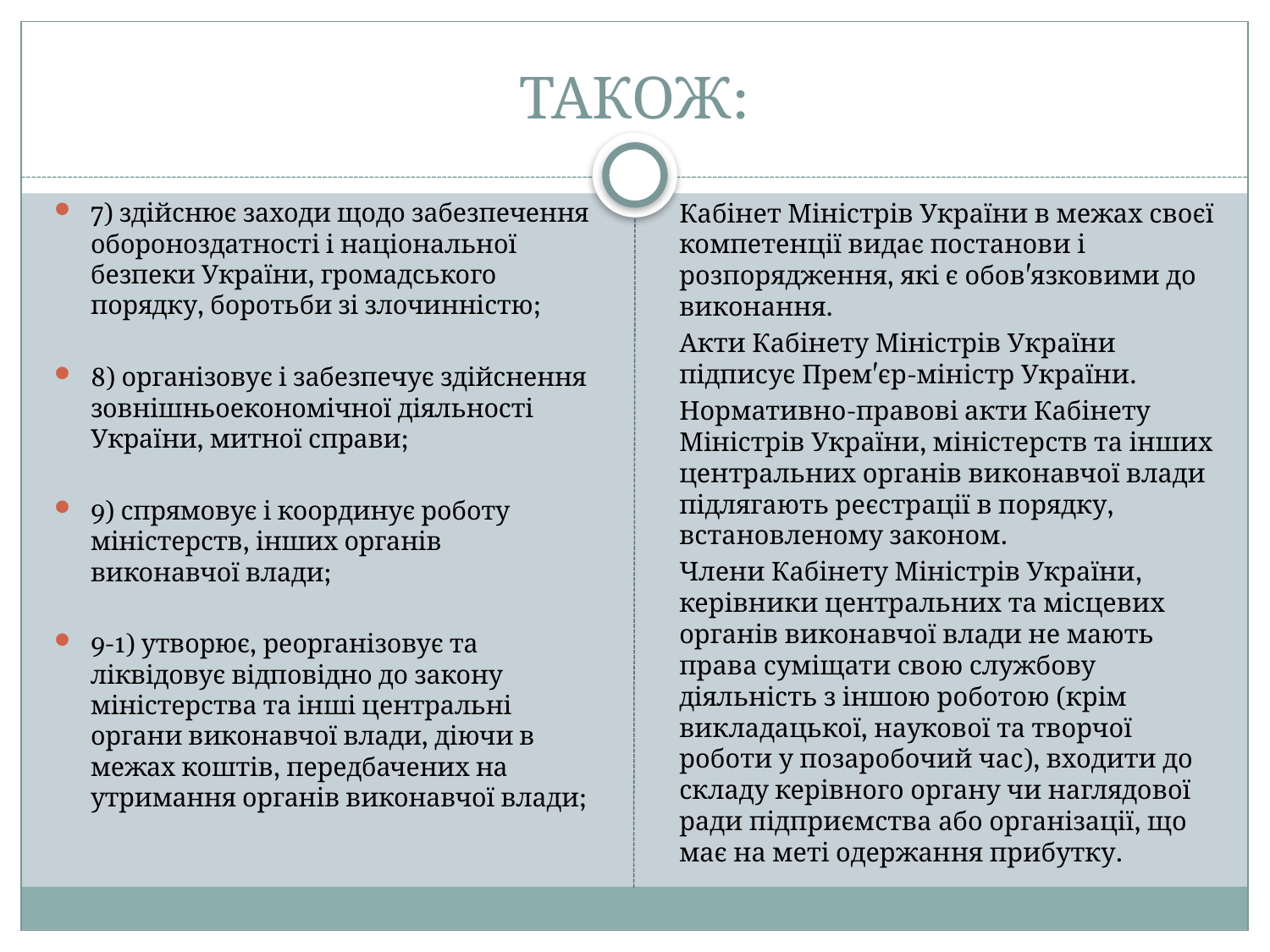

# ТАКОЖ:
7) здійснює заходи щодо забезпечення обороноздатності і національної безпеки України, громадського порядку, боротьби зі злочинністю;

8) організовує і забезпечує здійснення зовнішньоекономічної діяльності України, митної справи;

9) спрямовує і координує роботу міністерств, інших органів виконавчої влади;

9-1) утворює, реорганізовує та ліквідовує відповідно до закону міністерства та інші центральні органи виконавчої влади, діючи в межах коштів, передбачених на утримання органів виконавчої влади;
Кабінет Міністрів України в межах своєї компетенції видає постанови і розпорядження, які є обов'язковими до виконання.
Акти Кабінету Міністрів України підписує Прем'єр-міністр України.
Нормативно-правові акти Кабінету Міністрів України, міністерств та інших центральних органів виконавчої влади підлягають реєстрації в порядку, встановленому законом.
Члени Кабінету Міністрів України, керівники центральних та місцевих органів виконавчої влади не мають права суміщати свою службову діяльність з іншою роботою (крім викладацької, наукової та творчої роботи у позаробочий час), входити до складу керівного органу чи наглядової ради підприємства або організації, що має на меті одержання прибутку.